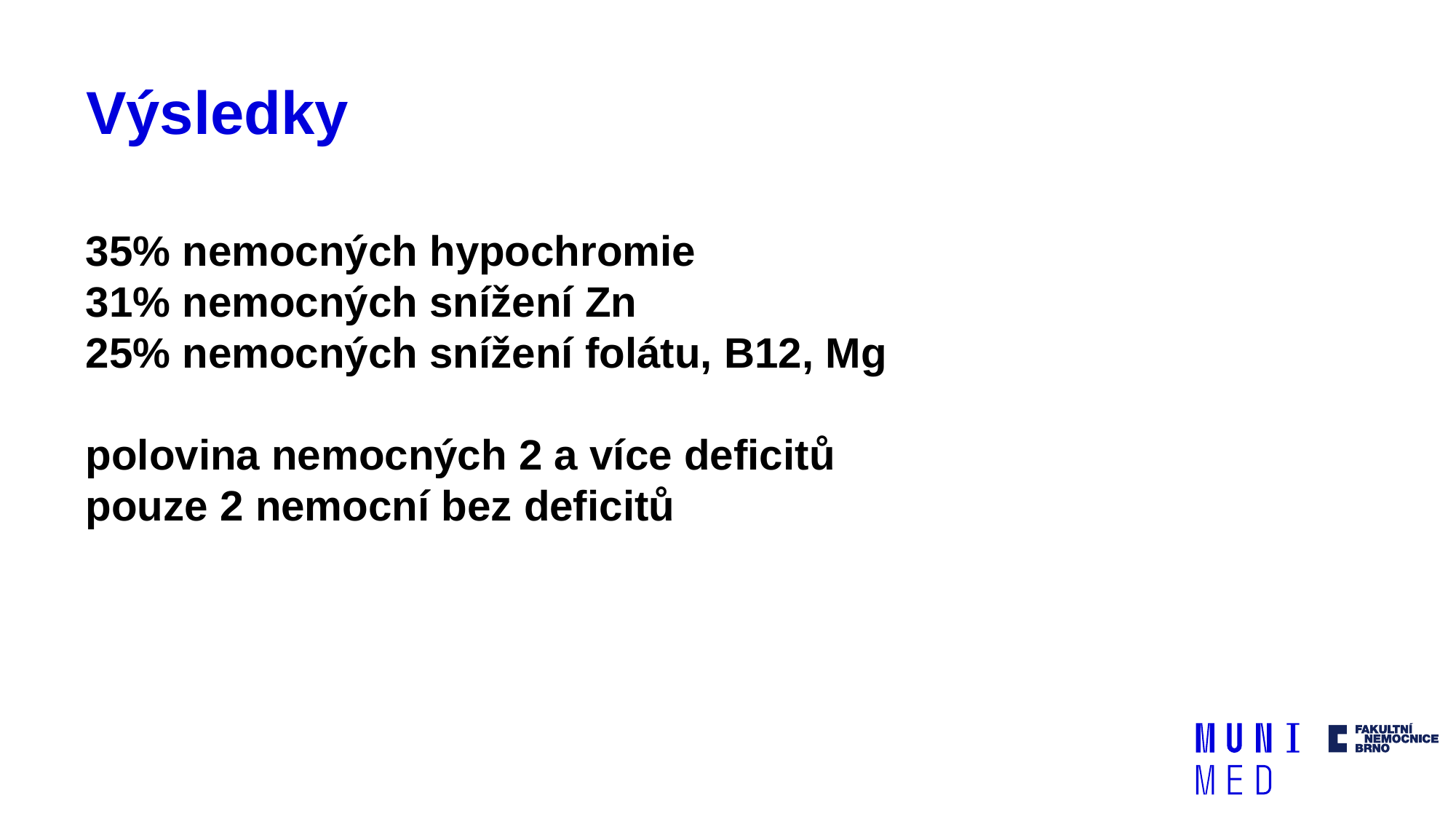

# Výsledky
35% nemocných hypochromie
31% nemocných snížení Zn
25% nemocných snížení folátu, B12, Mg

polovina nemocných 2 a více deficitů
pouze 2 nemocní bez deficitů